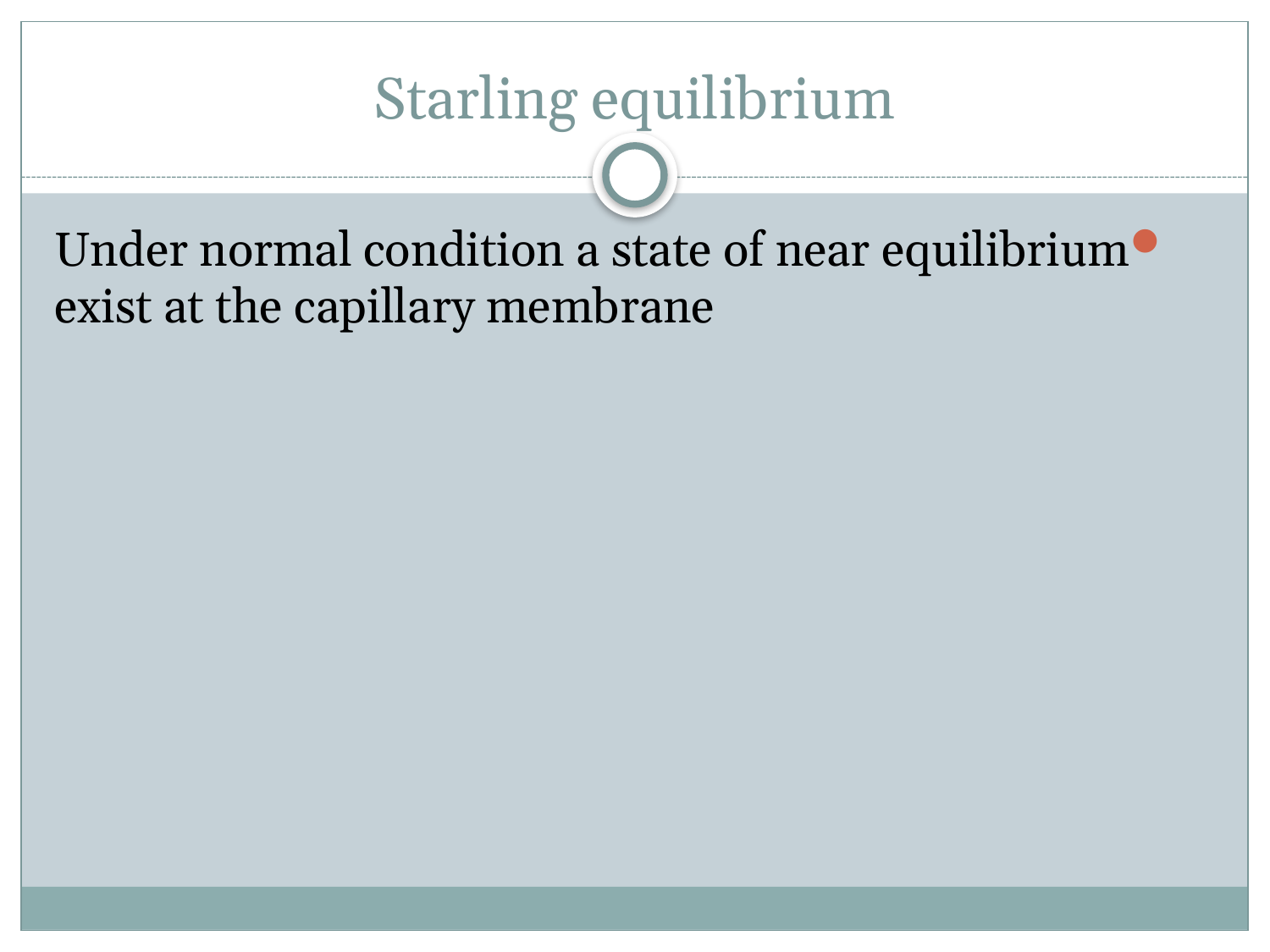

# Starling equilibrium
Under normal condition a state of near equilibrium exist at the capillary membrane